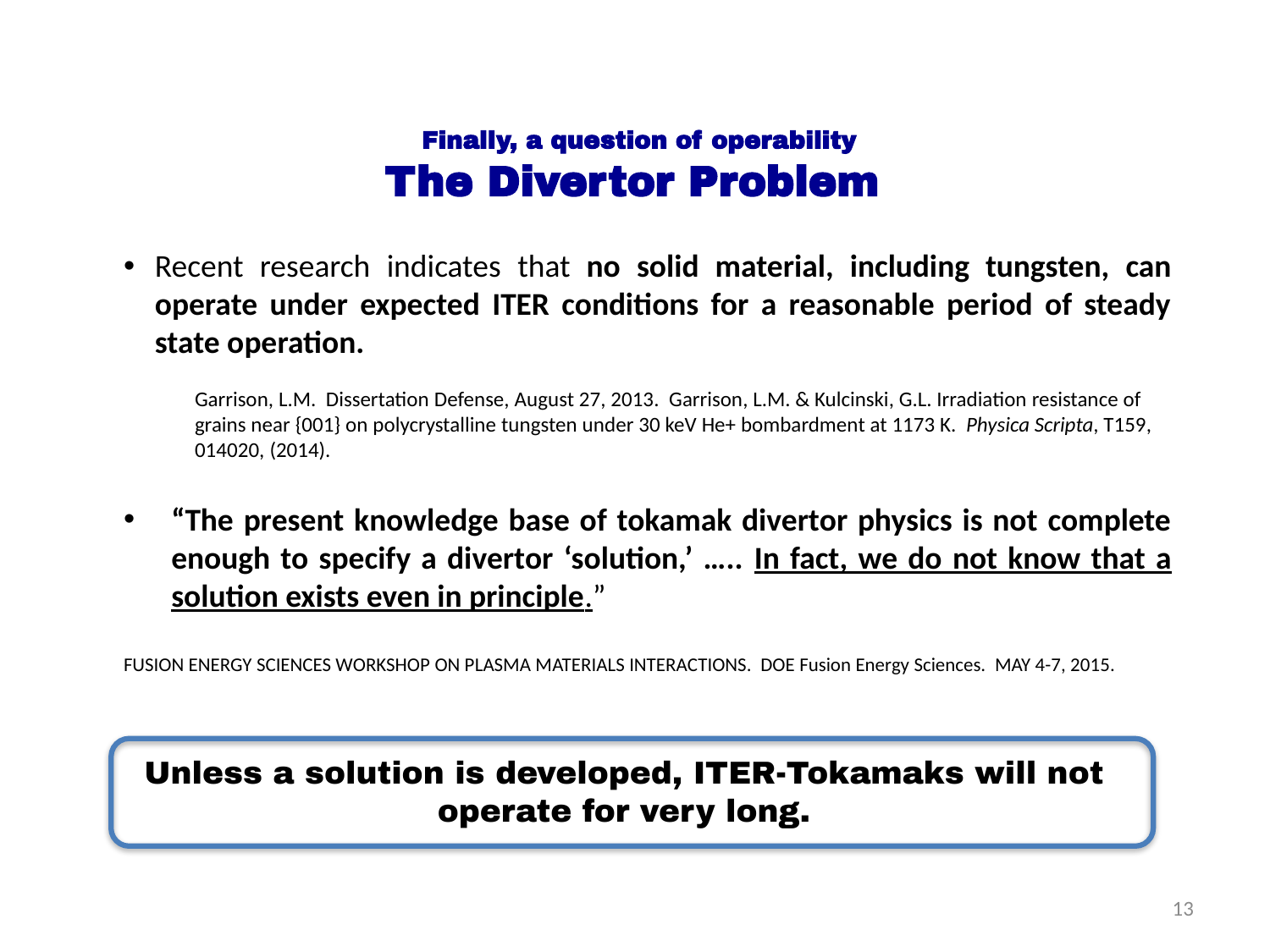

Finally, a question of operability
The Divertor Problem
Recent research indicates that no solid material, including tungsten, can operate under expected ITER conditions for a reasonable period of steady state operation.

Garrison, L.M.  Dissertation Defense, August 27, 2013.  Garrison, L.M. & Kulcinski, G.L. Irradiation resistance of grains near {001} on polycrystalline tungsten under 30 keV He+ bombardment at 1173 K.  Physica Scripta, T159, 014020, (2014).

“The present knowledge base of tokamak divertor physics is not complete enough to specify a divertor ‘solution,’ ….. In fact, we do not know that a solution exists even in principle.”

FUSION ENERGY SCIENCES WORKSHOP ON PLASMA MATERIALS INTERACTIONS.  DOE Fusion Energy Sciences.  MAY 4-7, 2015.

Unless a solution is developed, ITER-Tokamaks will not operate for very long.
13